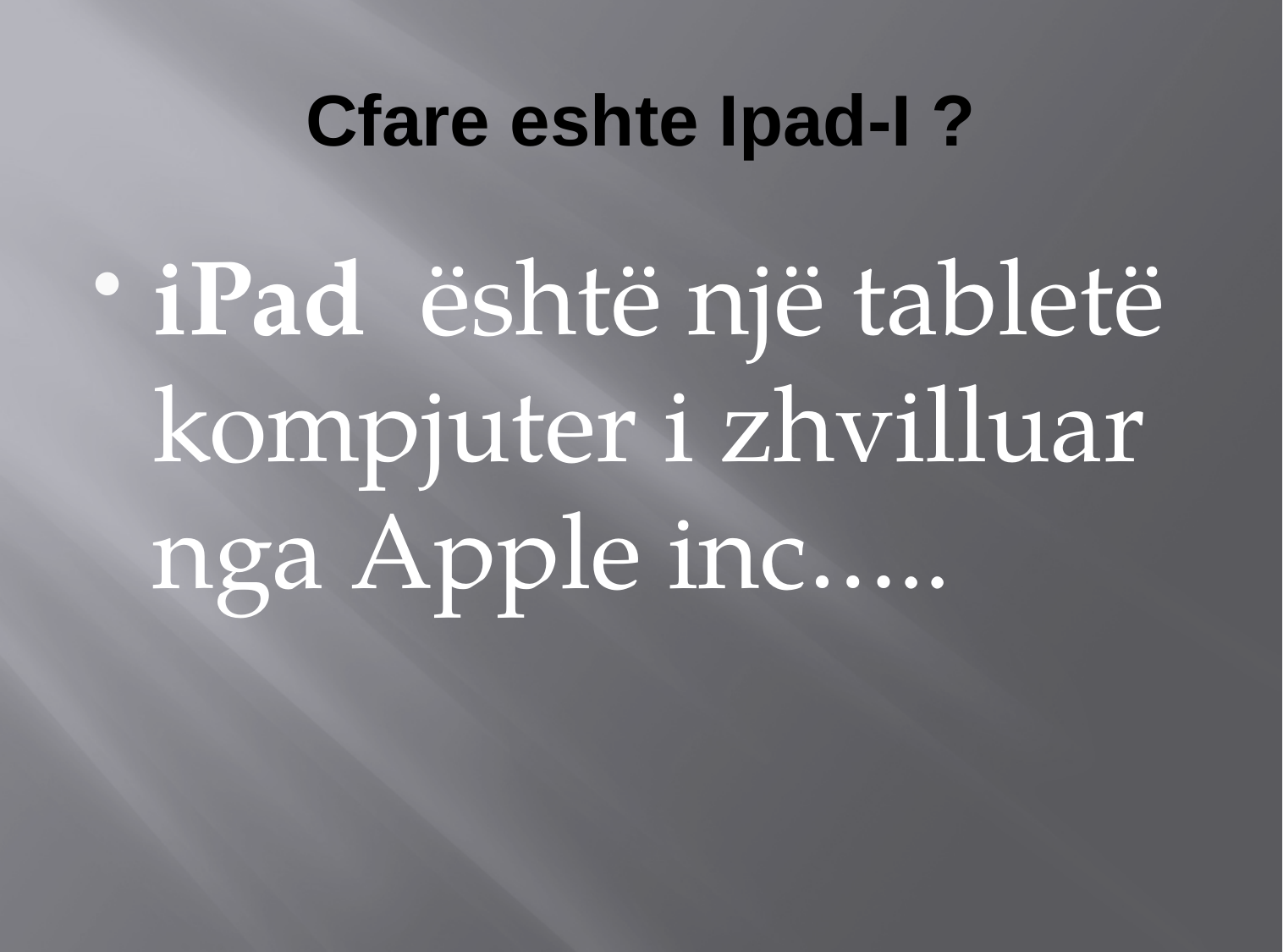

# Cfare eshte Ipad-I ?
iPad  është një tabletë kompjuter i zhvilluar nga Apple inc…..